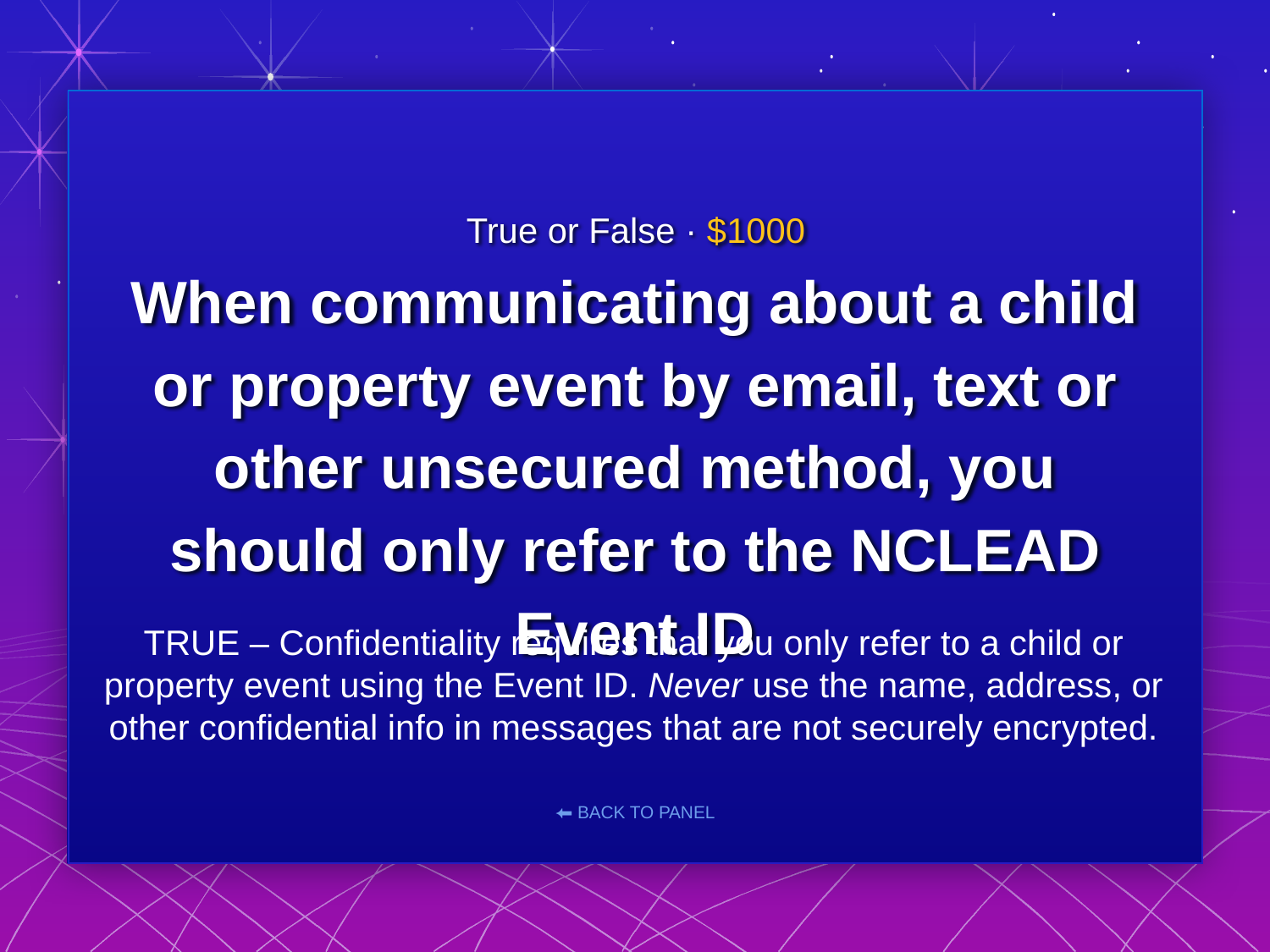

True or False · $1000
# When communicating about a child or property event by email, text or other unsecured method, you should only refer to the NCLEAD Event ID
TRUE – Confidentiality requires that you only refer to a child or property event using the Event ID. Never use the name, address, or other confidential info in messages that are not securely encrypted.